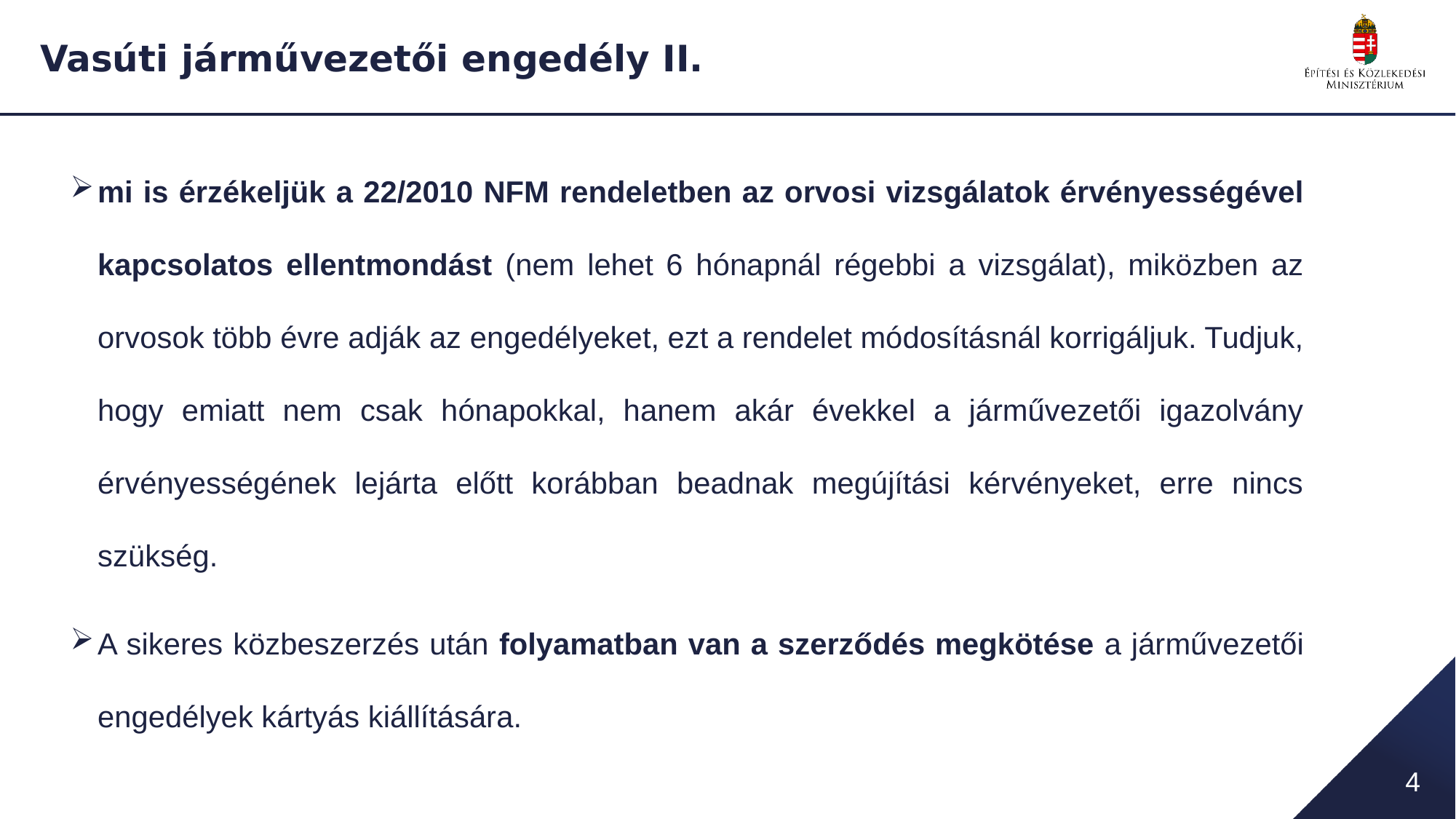

# Vasúti járművezetői engedély II.
mi is érzékeljük a 22/2010 NFM rendeletben az orvosi vizsgálatok érvényességével kapcsolatos ellentmondást (nem lehet 6 hónapnál régebbi a vizsgálat), miközben az orvosok több évre adják az engedélyeket, ezt a rendelet módosításnál korrigáljuk. Tudjuk, hogy emiatt nem csak hónapokkal, hanem akár évekkel a járművezetői igazolvány érvényességének lejárta előtt korábban beadnak megújítási kérvényeket, erre nincs szükség.
A sikeres közbeszerzés után folyamatban van a szerződés megkötése a járművezetői engedélyek kártyás kiállítására.
4